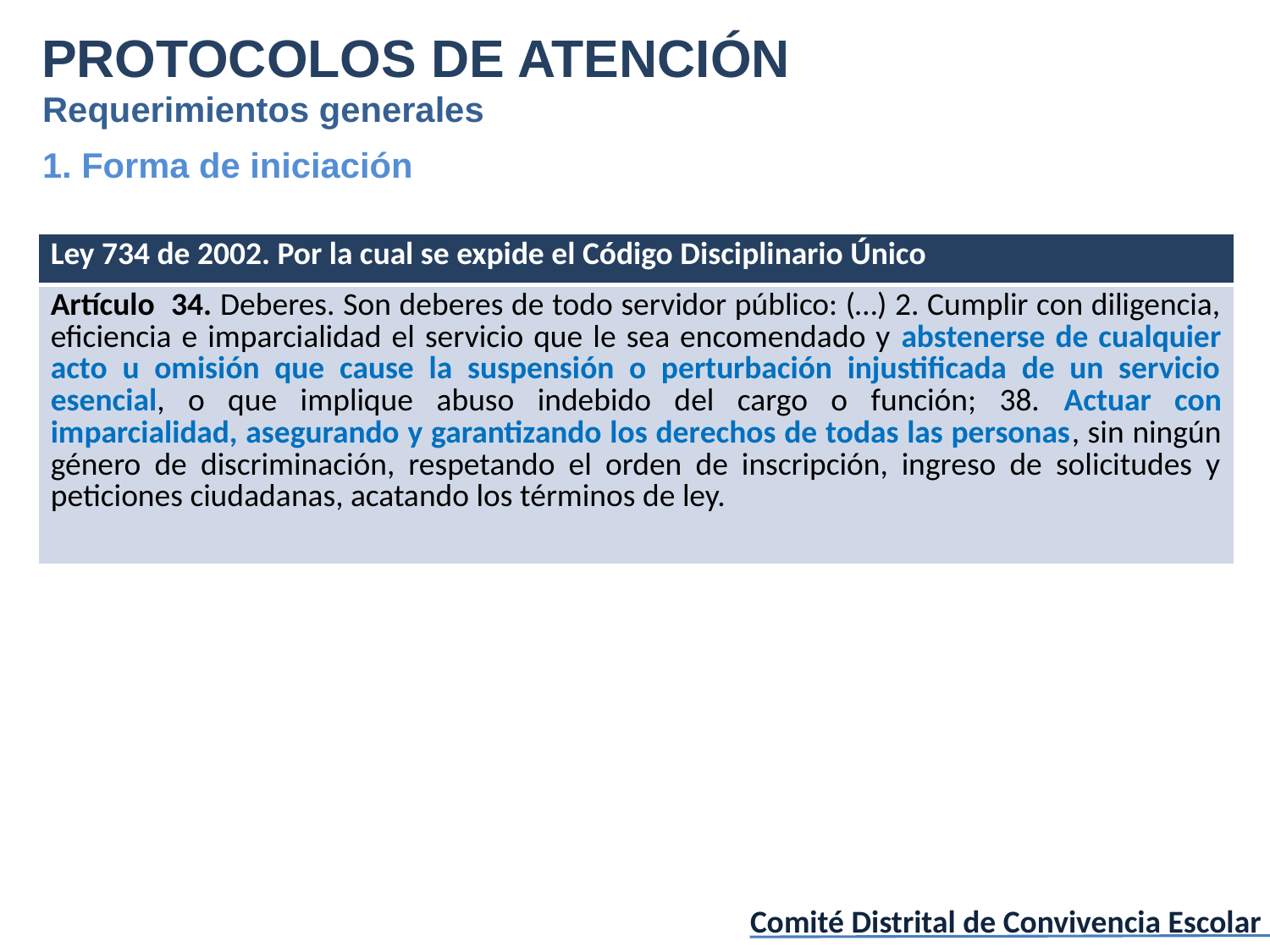

PROTOCOLOS DE ATENCIÓN
Requerimientos generales
1. Forma de iniciación
| Ley 734 de 2002. Por la cual se expide el Código Disciplinario Único |
| --- |
| Artículo 34. Deberes. Son deberes de todo servidor público: (…) 2. Cumplir con diligencia, eficiencia e imparcialidad el servicio que le sea encomendado y abstenerse de cualquier acto u omisión que cause la suspensión o perturbación injustificada de un servicio esencial, o que implique abuso indebido del cargo o función; 38. Actuar con imparcialidad, asegurando y garantizando los derechos de todas las personas, sin ningún género de discriminación, respetando el orden de inscripción, ingreso de solicitudes y peticiones ciudadanas, acatando los términos de ley. |
Comité Distrital de Convivencia Escolar